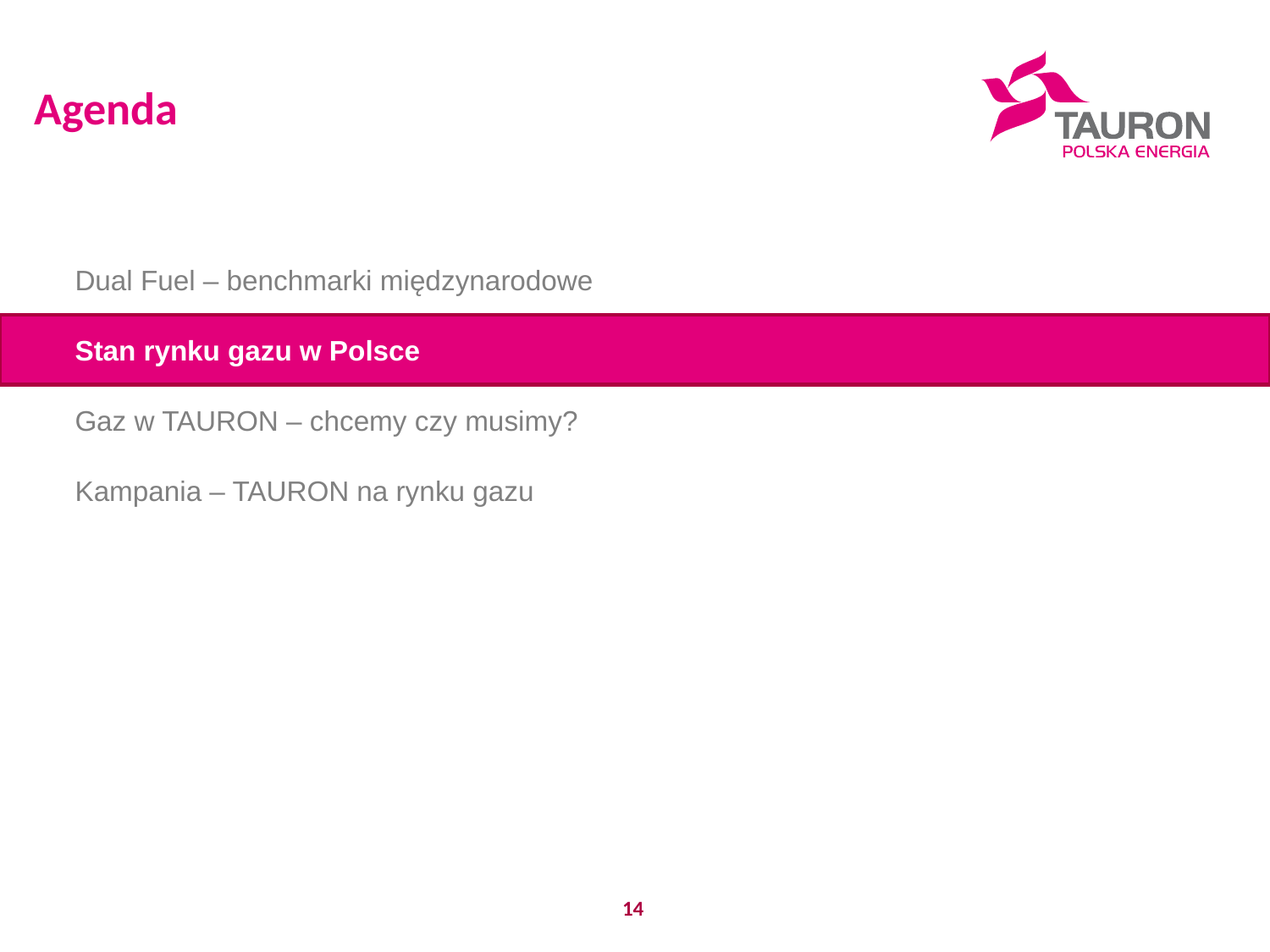

Agenda
Dual Fuel – benchmarki międzynarodowe
Stan rynku gazu w Polsce
Gaz w TAURON – chcemy czy musimy?
Kampania – TAURON na rynku gazu
14